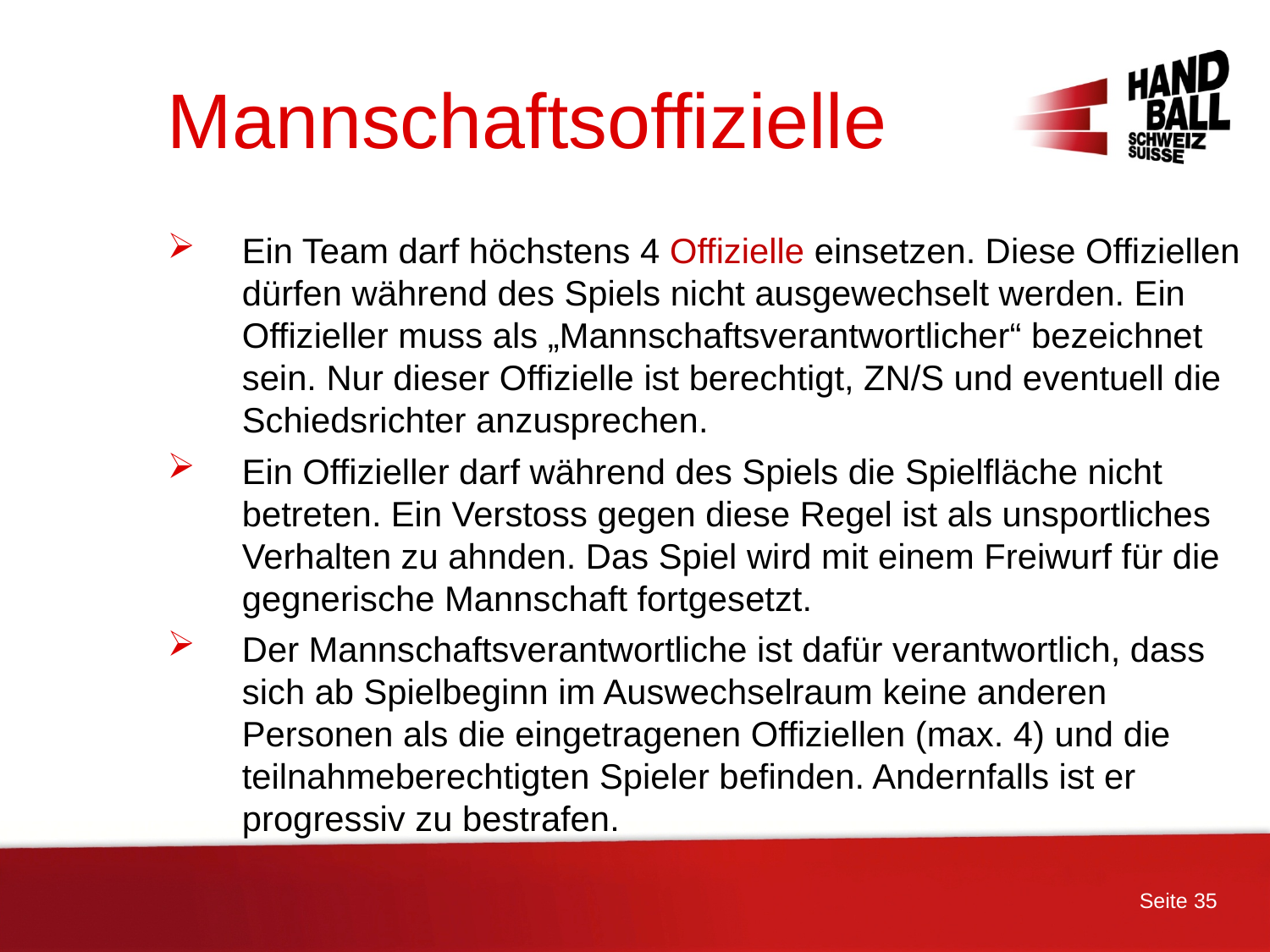

# Mannschaftsoffizielle
Ein Team darf höchstens 4 Offizielle einsetzen. Diese Offiziellen dürfen während des Spiels nicht ausgewechselt werden. Ein Offizieller muss als „Mannschaftsverantwortlicher“ bezeichnet sein. Nur dieser Offizielle ist berechtigt, ZN/S und eventuell die Schiedsrichter anzusprechen.
Ein Offizieller darf während des Spiels die Spielfläche nicht betreten. Ein Verstoss gegen diese Regel ist als unsportliches Verhalten zu ahnden. Das Spiel wird mit einem Freiwurf für die gegnerische Mannschaft fortgesetzt.
Der Mannschaftsverantwortliche ist dafür verantwortlich, dass sich ab Spielbeginn im Auswechselraum keine anderen Personen als die eingetragenen Offiziellen (max. 4) und die teilnahmeberechtigten Spieler befinden. Andernfalls ist er progressiv zu bestrafen.